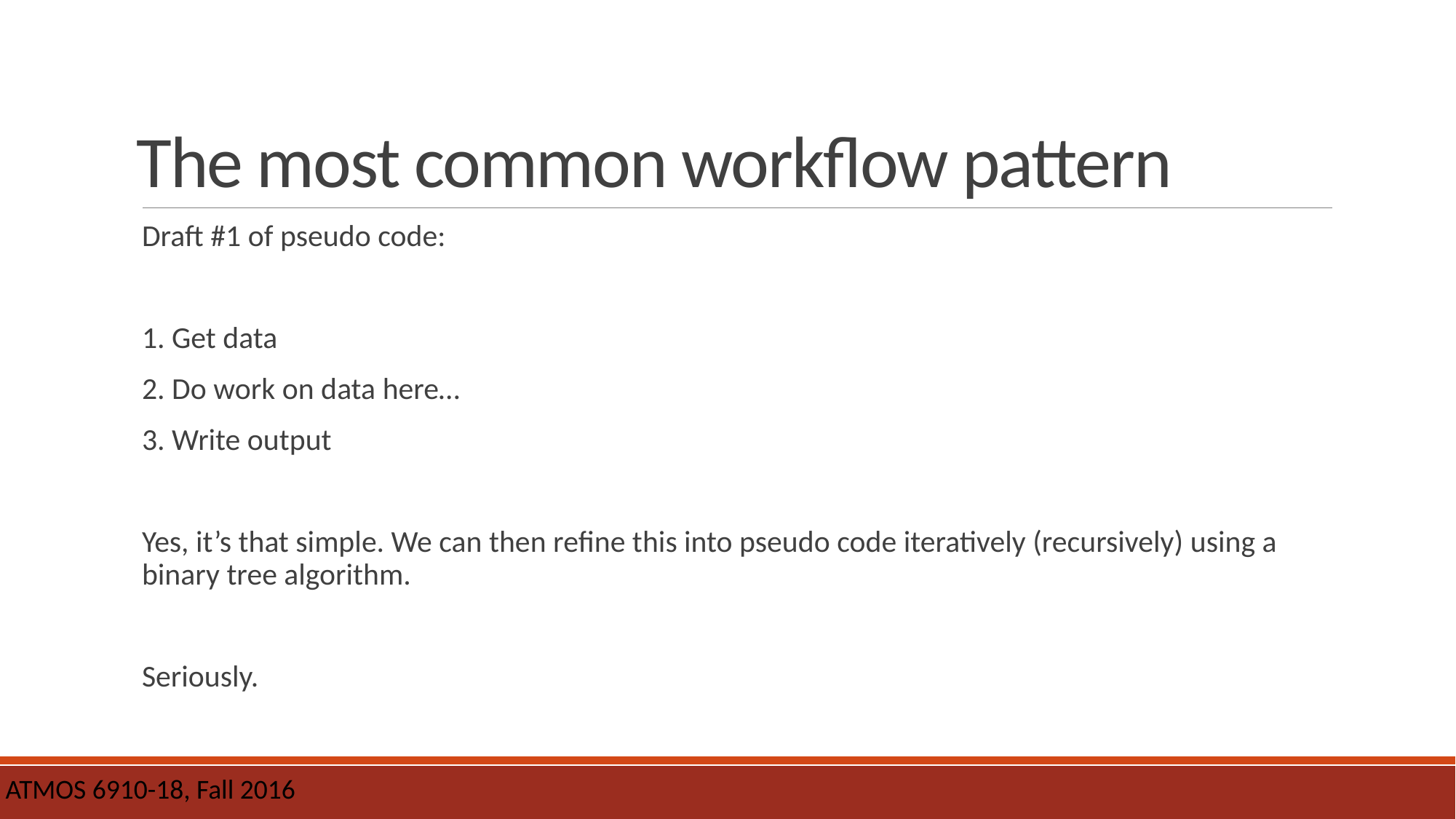

# The most common workflow pattern
Draft #1 of pseudo code:

1. Get data
2. Do work on data here…
3. Write output

Yes, it’s that simple. We can then refine this into pseudo code iteratively (recursively) using a binary tree algorithm.

Seriously.